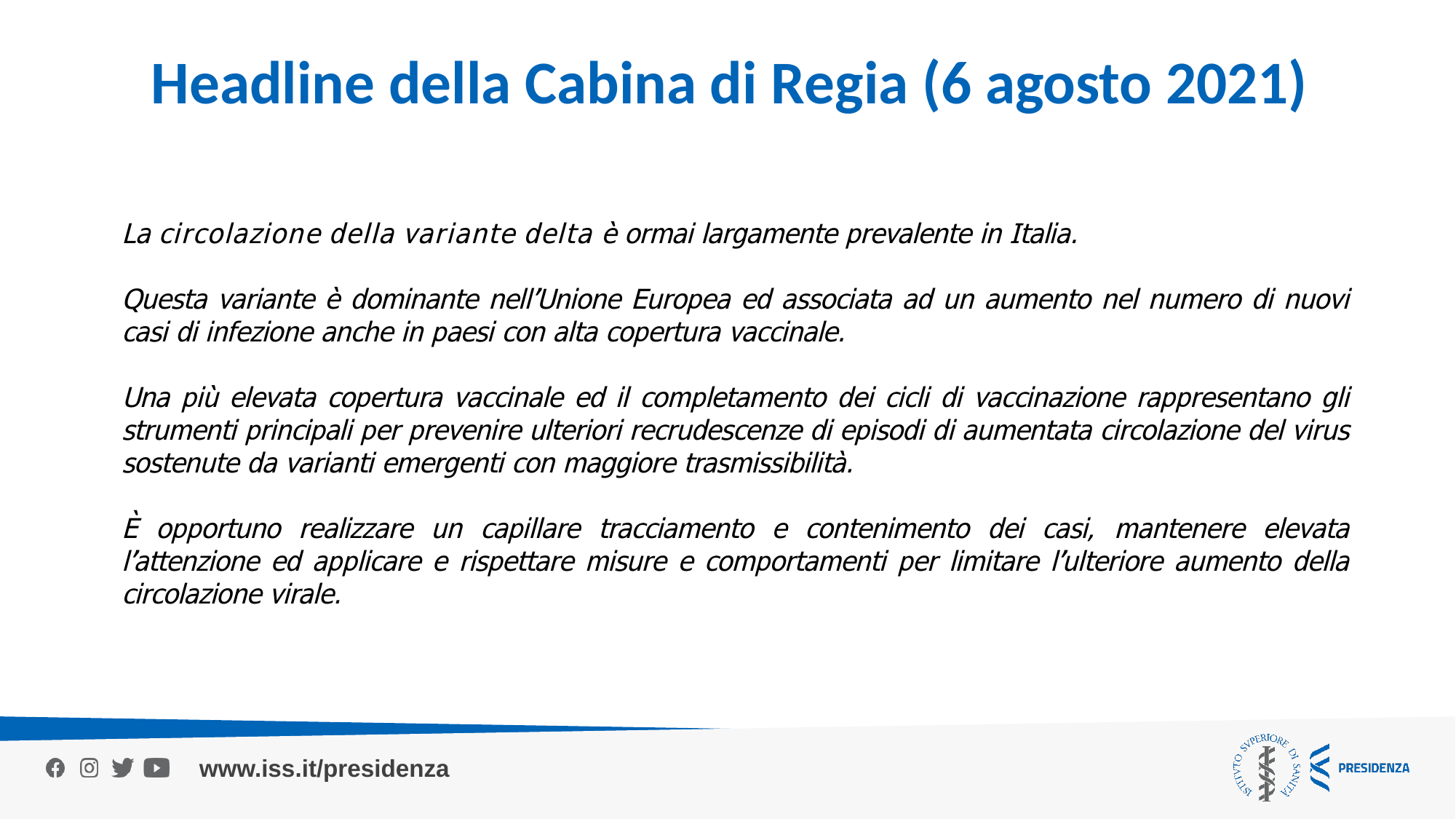

Headline della Cabina di Regia (6 agosto 2021)

La circolazione della variante delta è ormai largamente prevalente in Italia.

Questa variante è dominante nell’Unione Europea ed associata ad un aumento nel numero di nuovi casi di infezione anche in paesi con alta copertura vaccinale.

Una più elevata copertura vaccinale ed il completamento dei cicli di vaccinazione rappresentano gli strumenti principali per prevenire ulteriori recrudescenze di episodi di aumentata circolazione del virus sostenute da varianti emergenti con maggiore trasmissibilità.

È opportuno realizzare un capillare tracciamento e contenimento dei casi, mantenere elevata l’attenzione ed applicare e rispettare misure e comportamenti per limitare l’ulteriore aumento della circolazione virale.